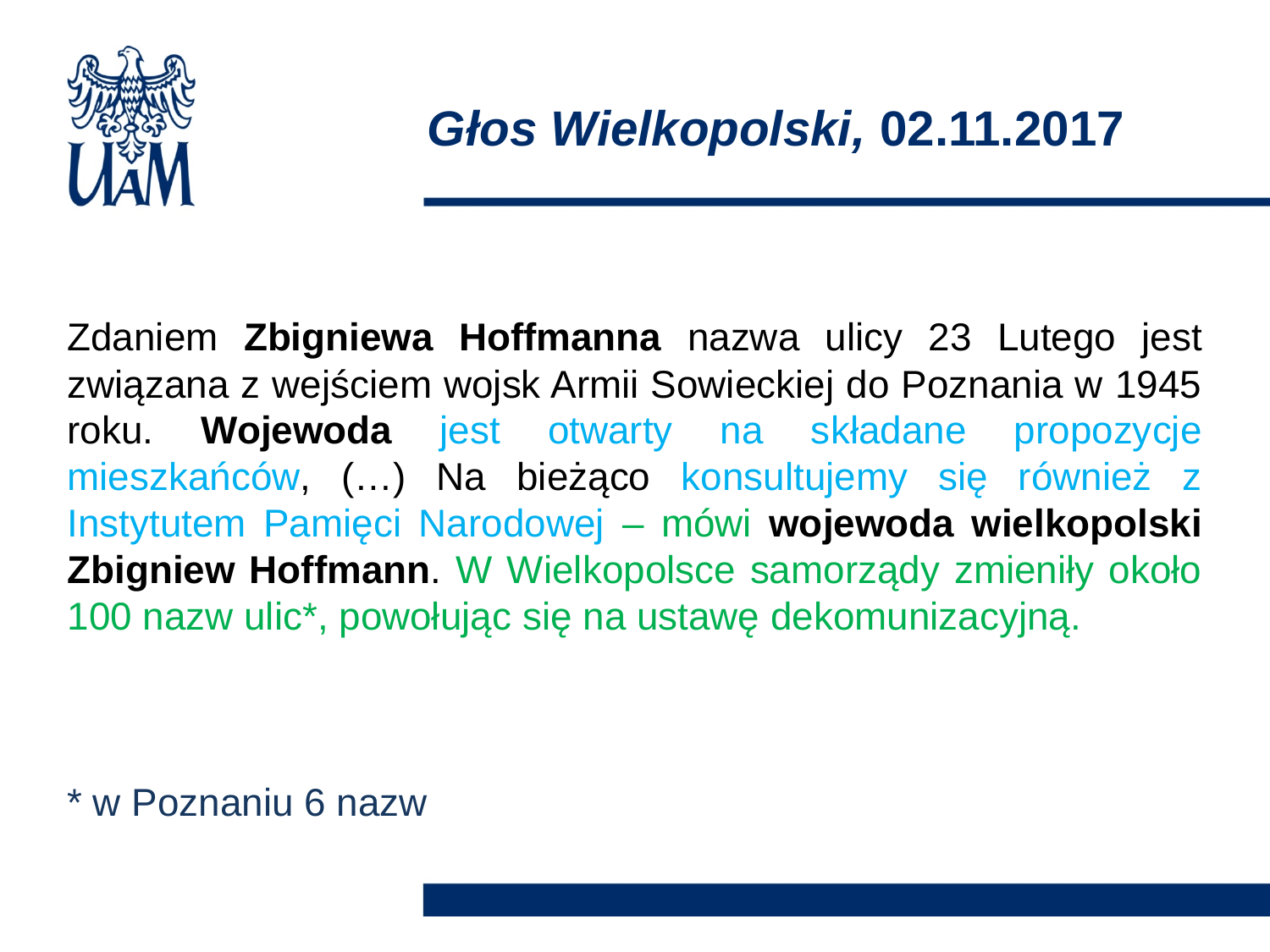

# Głos Wielkopolski, 02.11.2017
Zdaniem Zbigniewa Hoffmanna nazwa ulicy 23 Lutego jest związana z wejściem wojsk Armii Sowieckiej do Poznania w 1945 roku. Wojewoda jest otwarty na składane propozycje mieszkańców, (…) Na bieżąco konsultujemy się również z Instytutem Pamięci Narodowej – mówi wojewoda wielkopolski Zbigniew Hoffmann. W Wielkopolsce samorządy zmieniły około 100 nazw ulic*, powołując się na ustawę dekomunizacyjną.

* w Poznaniu 6 nazw